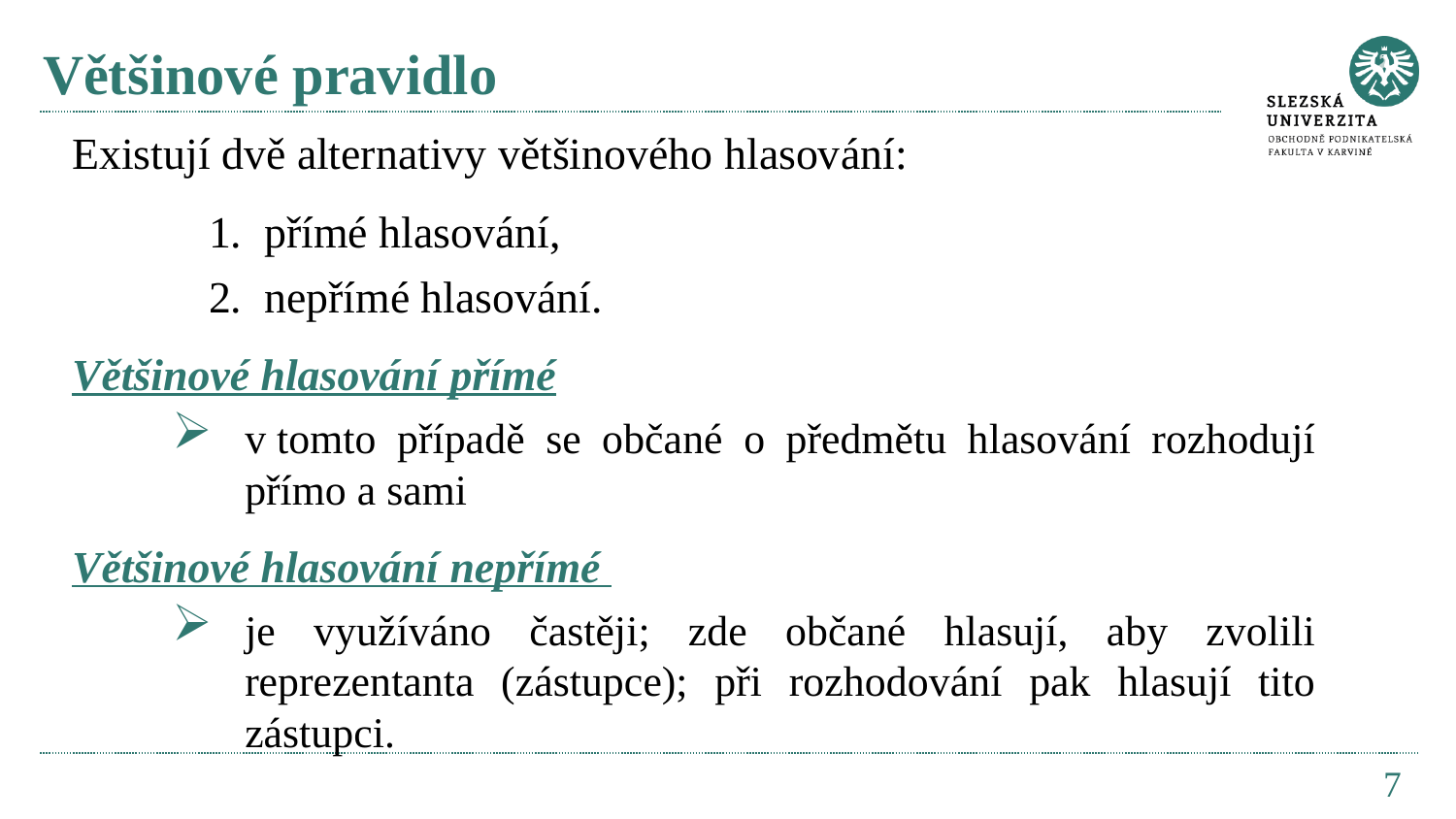

# Většinové pravidlo
Existují dvě alternativy většinového hlasování:
1.  přímé hlasování,
2.  nepřímé hlasování.
Většinové hlasování přímé
v tomto případě se občané o předmětu hlasování rozhodují přímo a sami
Většinové hlasování nepřímé
je využíváno častěji; zde občané hlasují, aby zvolili reprezentanta (zástupce); při rozhodování pak hlasují tito zástupci.

7